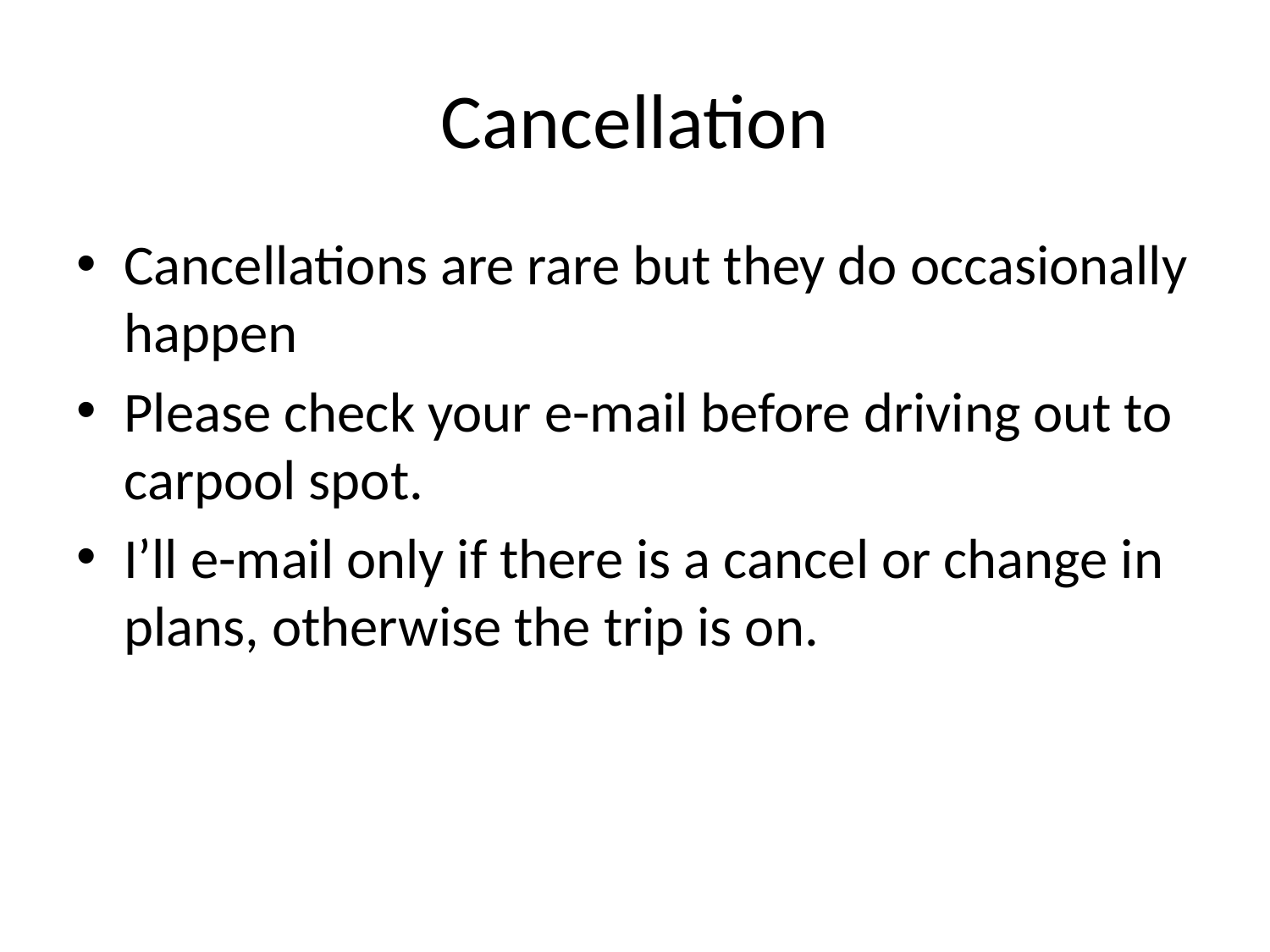

# Cancellation
Cancellations are rare but they do occasionally happen
Please check your e-mail before driving out to carpool spot.
I’ll e-mail only if there is a cancel or change in plans, otherwise the trip is on.